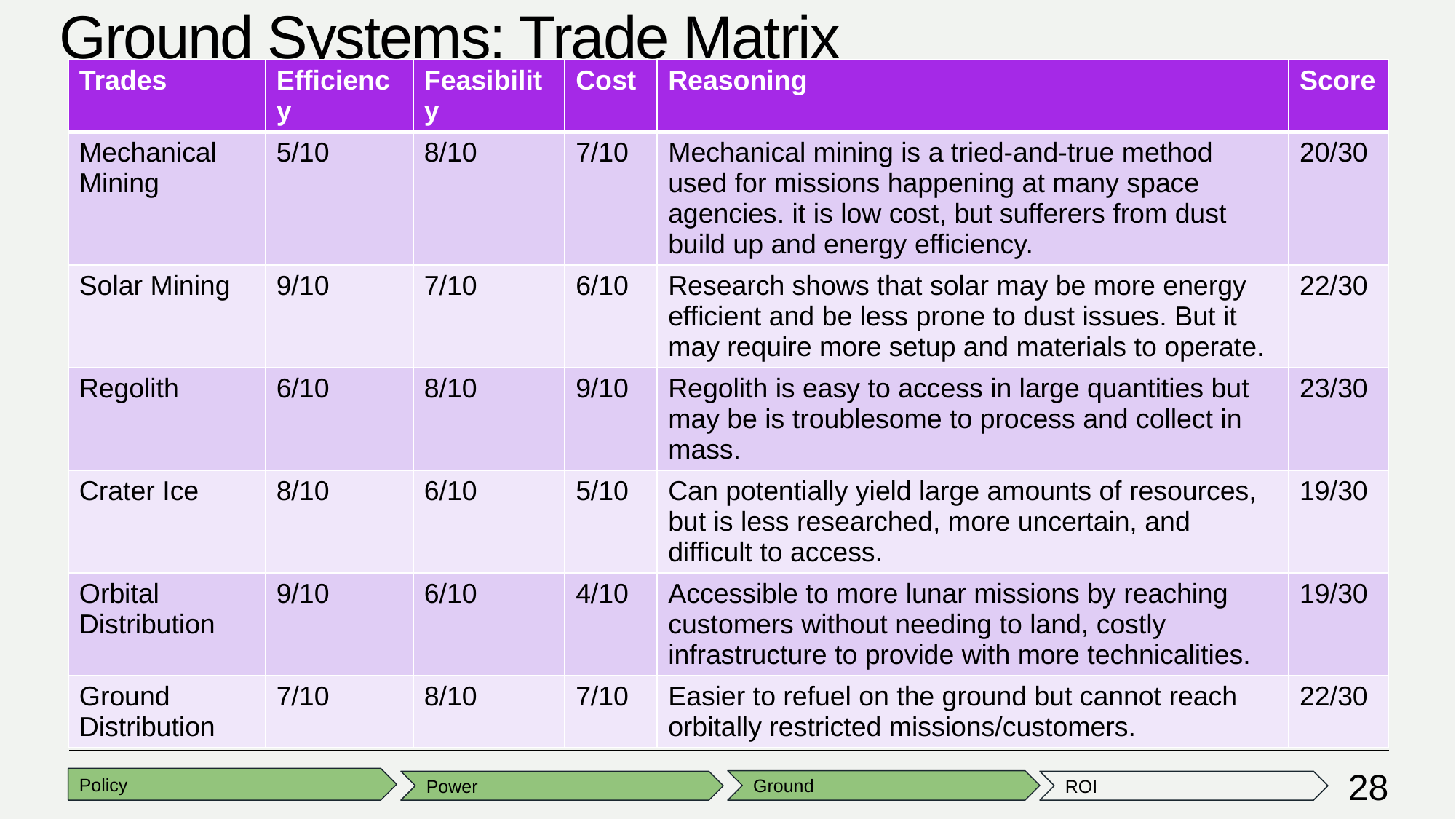

# Ground Systems: Trade Matrix
| Trades | Efficiency | Feasibility | Cost | Reasoning | Score |
| --- | --- | --- | --- | --- | --- |
| Mechanical Mining | 5/10 | 8/10 | 7/10 | Mechanical mining is a tried-and-true method used for missions happening at many space agencies. it is low cost, but sufferers from dust build up and energy efficiency. | 20/30 |
| Solar Mining | 9/10 | 7/10 | 6/10 | Research shows that solar may be more energy efficient and be less prone to dust issues. But it may require more setup and materials to operate. | 22/30 |
| Regolith | 6/10 | 8/10 | 9/10 | Regolith is easy to access in large quantities but may be is troublesome to process and collect in mass. | 23/30 |
| Crater Ice | 8/10 | 6/10 | 5/10 | Can potentially yield large amounts of resources, but is less researched, more uncertain, and difficult to access. | 19/30 |
| Orbital Distribution | 9/10 | 6/10 | 4/10 | Accessible to more lunar missions by reaching customers without needing to land, costly infrastructure to provide with more technicalities. | 19/30 |
| Ground Distribution | 7/10 | 8/10 | 7/10 | Easier to refuel on the ground but cannot reach orbitally restricted missions/customers. | 22/30 |
28
Policy
Ground
Power
ROI